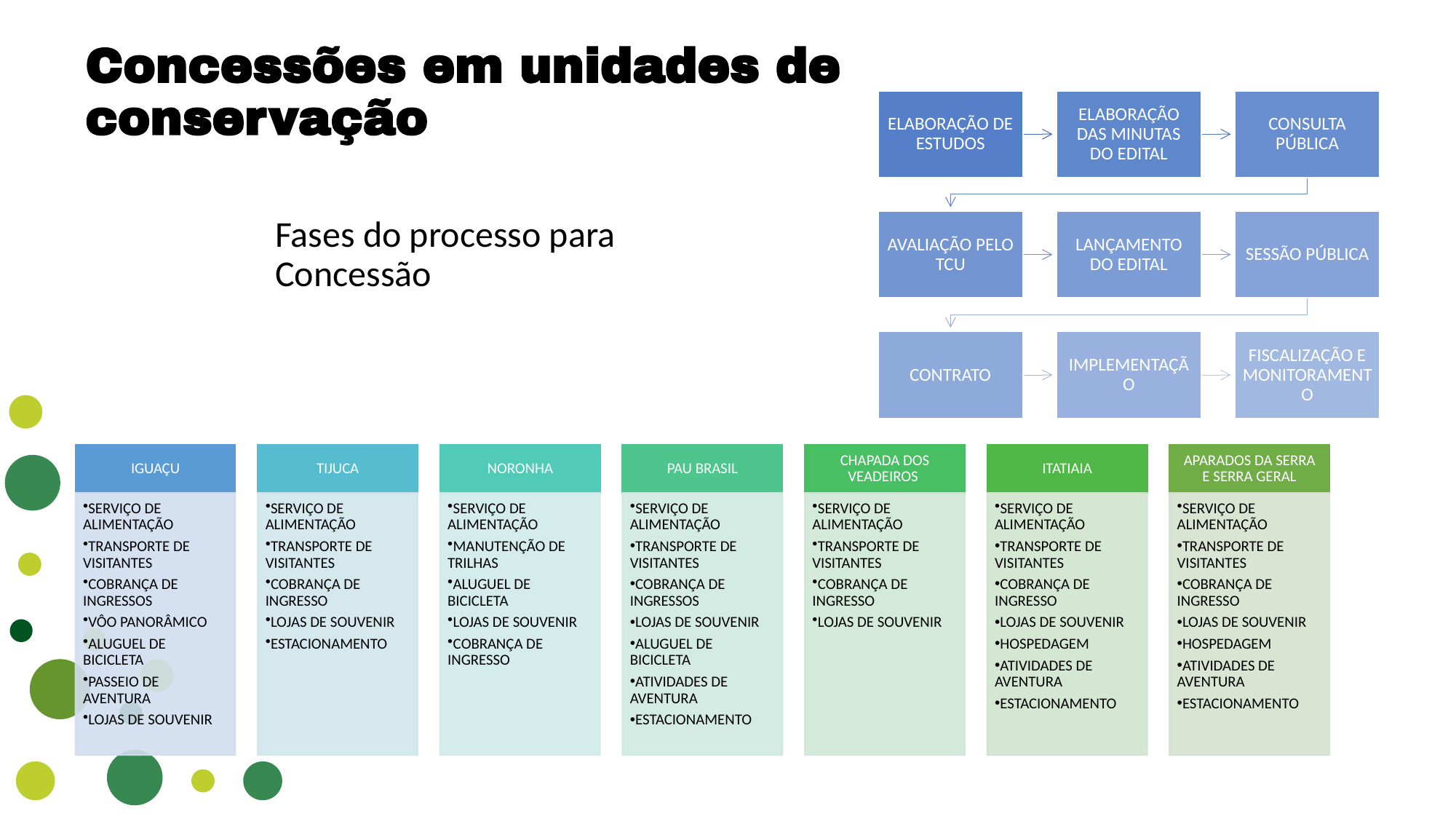

# Concessões em unidades de conservação

ELABORAÇÃO DE ESTUDOS

ELABORAÇÃO DAS MINUTAS DO EDITAL

CONSULTA PÚBLICA

AVALIAÇÃO PELO TCU

LANÇAMENTO DO EDITAL

SESSÃO PÚBLICA

CONTRATO

IMPLEMENTAÇÃO
FISCALIZAÇÃO E MONITORAMENTO
Fases do processo para Concessão
IGUAÇU
SERVIÇO DE ALIMENTAÇÃO
TRANSPORTE DE VISITANTES
COBRANÇA DE INGRESSOS
VÔO PANORÂMICO
ALUGUEL DE BICICLETA
PASSEIO DE AVENTURA
LOJAS DE SOUVENIR
TIJUCA
SERVIÇO DE ALIMENTAÇÃO
TRANSPORTE DE VISITANTES
COBRANÇA DE INGRESSO
LOJAS DE SOUVENIR
ESTACIONAMENTO
NORONHA
SERVIÇO DE ALIMENTAÇÃO
MANUTENÇÃO DE TRILHAS
ALUGUEL DE BICICLETA
LOJAS DE SOUVENIR
COBRANÇA DE INGRESSO
PAU BRASIL
SERVIÇO DE ALIMENTAÇÃO
TRANSPORTE DE VISITANTES
COBRANÇA DE INGRESSOS
LOJAS DE SOUVENIR
ALUGUEL DE BICICLETA
ATIVIDADES DE AVENTURA
ESTACIONAMENTO
CHAPADA DOS VEADEIROS
SERVIÇO DE ALIMENTAÇÃO
TRANSPORTE DE VISITANTES
COBRANÇA DE INGRESSO
LOJAS DE SOUVENIR
ITATIAIA
SERVIÇO DE ALIMENTAÇÃO
TRANSPORTE DE VISITANTES
COBRANÇA DE INGRESSO
LOJAS DE SOUVENIR
HOSPEDAGEM
ATIVIDADES DE AVENTURA
ESTACIONAMENTO
APARADOS DA SERRA E SERRA GERAL
SERVIÇO DE ALIMENTAÇÃO
TRANSPORTE DE VISITANTES
COBRANÇA DE INGRESSO
LOJAS DE SOUVENIR
HOSPEDAGEM
ATIVIDADES DE AVENTURA
ESTACIONAMENTO